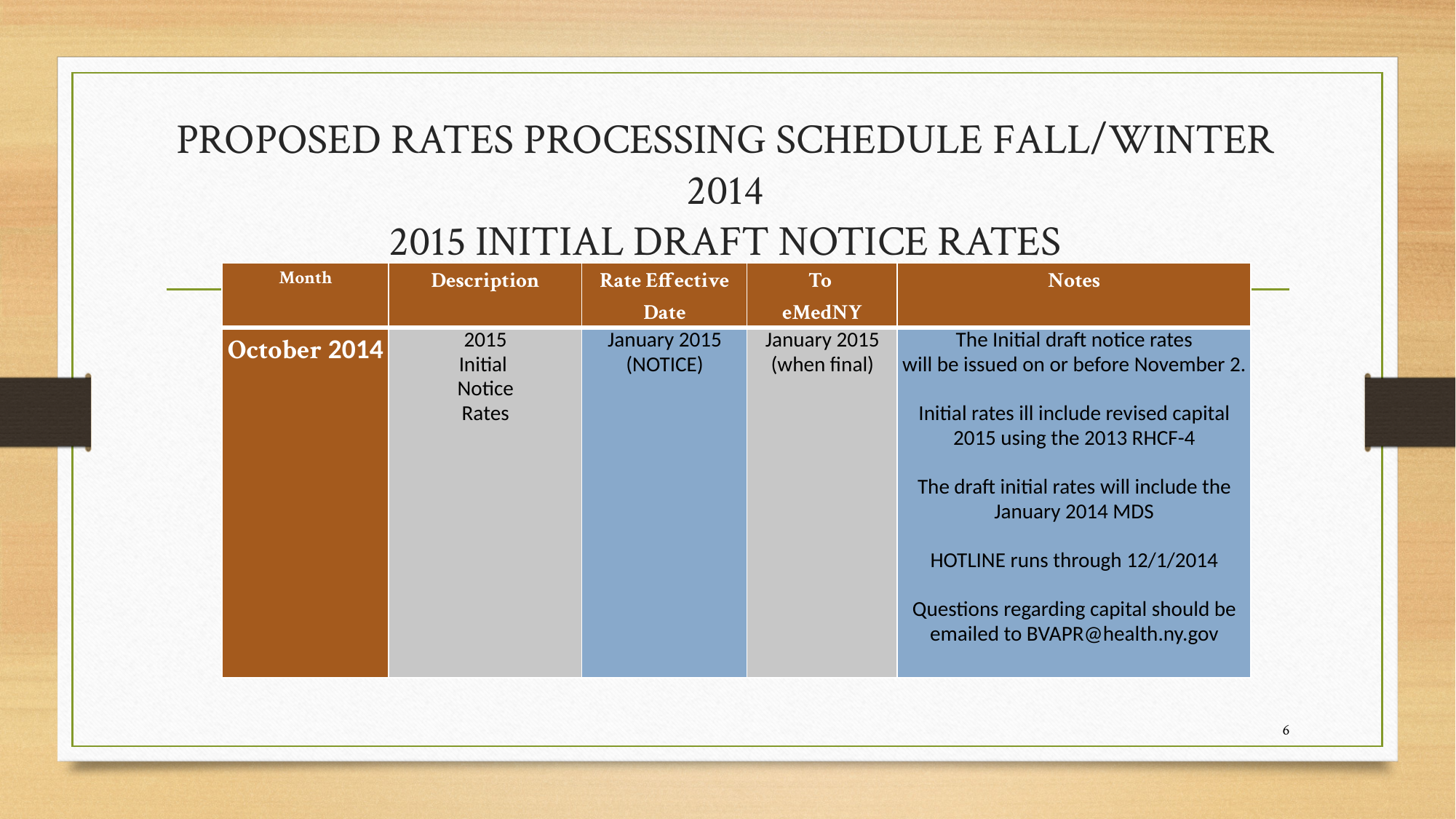

# PROPOSED RATES PROCESSING SCHEDULE FALL/WINTER 2014 2015 INITIAL DRAFT NOTICE RATES
| Month | Description | Rate Effective Date | To eMedNY | Notes |
| --- | --- | --- | --- | --- |
| October 2014 | 2015 Initial Notice Rates | January 2015 (NOTICE) | January 2015 (when final) | The Initial draft notice rates will be issued on or before November 2. Initial rates ill include revised capital 2015 using the 2013 RHCF-4 The draft initial rates will include the January 2014 MDS HOTLINE runs through 12/1/2014 Questions regarding capital should be emailed to BVAPR@health.ny.gov |
6